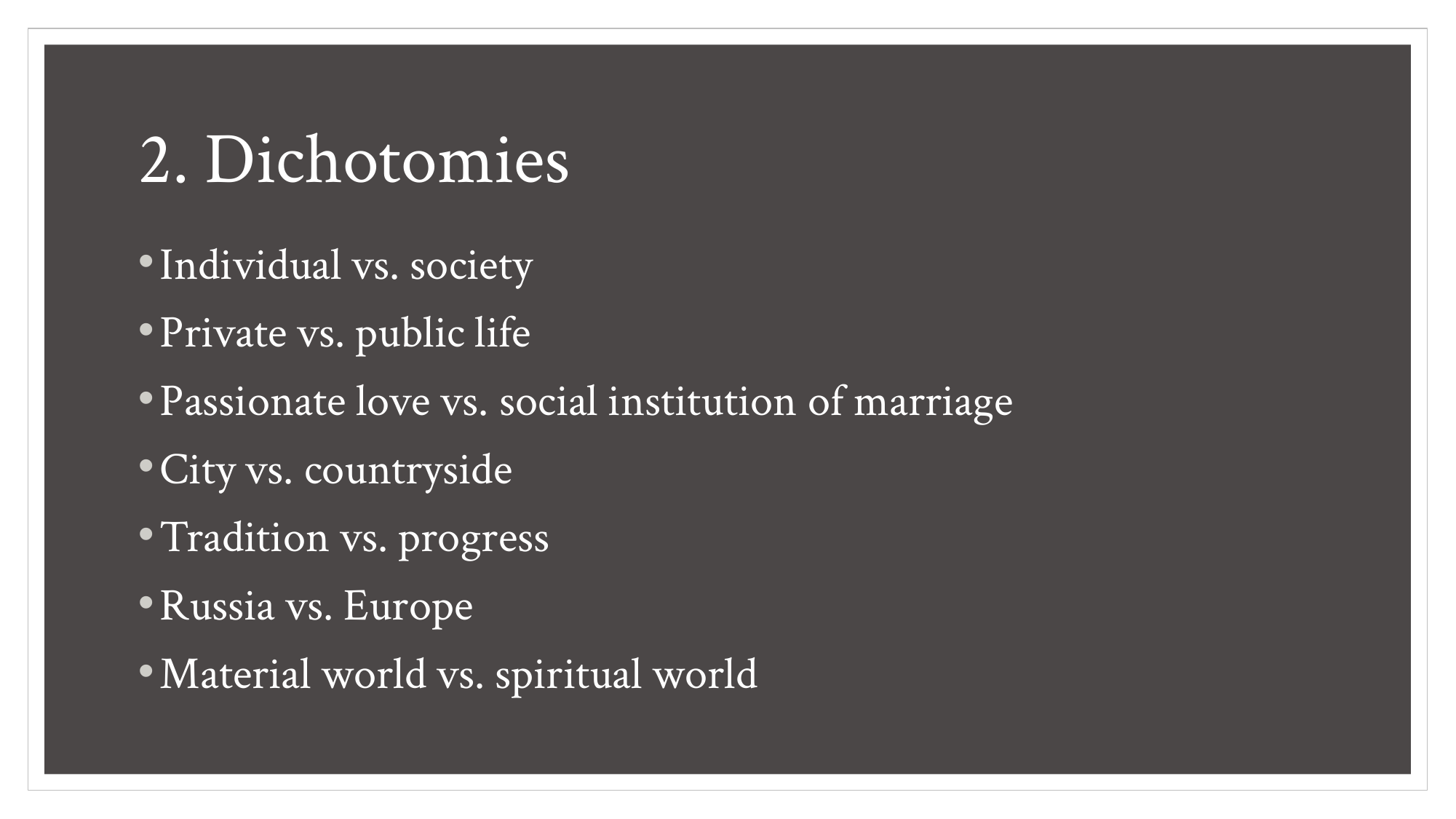

# 2. Dichotomies
Individual vs. society
Private vs. public life
Passionate love vs. social institution of marriage
City vs. countryside
Tradition vs. progress
Russia vs. Europe
Material world vs. spiritual world